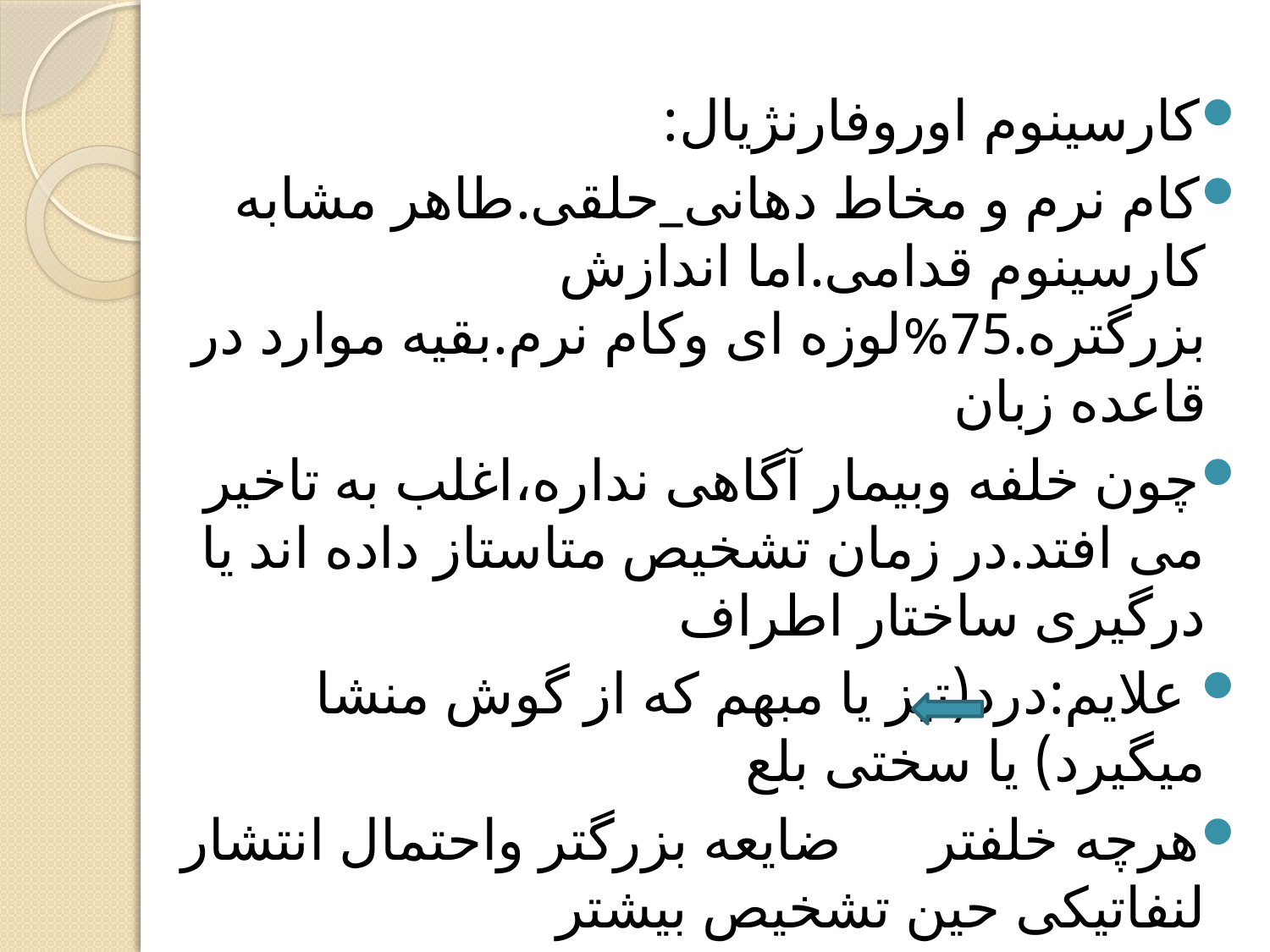

کارسینوم اوروفارنژیال:
کام نرم و مخاط دهانی_حلقی.طاهر مشابه کارسینوم قدامی.اما اندازش بزرگتره.75%لوزه ای وکام نرم.بقیه موارد در قاعده زبان
چون خلفه وبیمار آگاهی نداره،اغلب به تاخیر می افتد.در زمان تشخیص متاستاز داده اند یا درگیری ساختار اطراف
 علایم:درد(تیز یا مبهم که از گوش منشا میگیرد) یا سختی بلع
هرچه خلفتر      ضایعه بزرگتر واحتمال انتشار لنفاتیکی حین تشخیص بیشتر